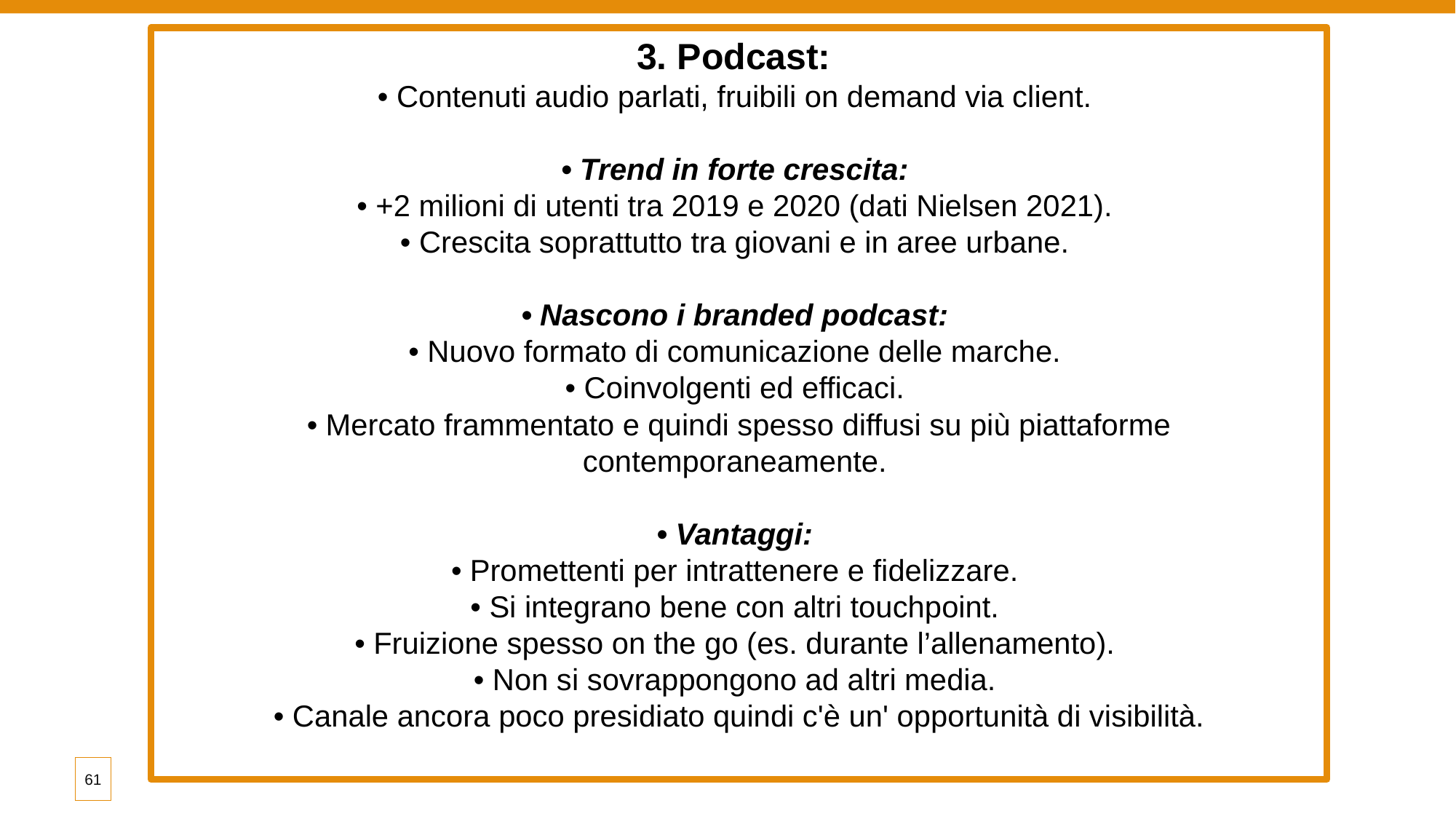

3. Podcast:
• Contenuti audio parlati, fruibili on demand via client.

• Trend in forte crescita:
• +2 milioni di utenti tra 2019 e 2020 (dati Nielsen 2021).
• Crescita soprattutto tra giovani e in aree urbane.

• Nascono i branded podcast:
• Nuovo formato di comunicazione delle marche.
• Coinvolgenti ed efficaci.
• Mercato frammentato e quindi spesso diffusi su più piattaforme contemporaneamente.

• Vantaggi:
• Promettenti per intrattenere e fidelizzare.
• Si integrano bene con altri touchpoint.
• Fruizione spesso on the go (es. durante l’allenamento).
• Non si sovrappongono ad altri media.
• Canale ancora poco presidiato quindi c'è un' opportunità di visibilità.
61